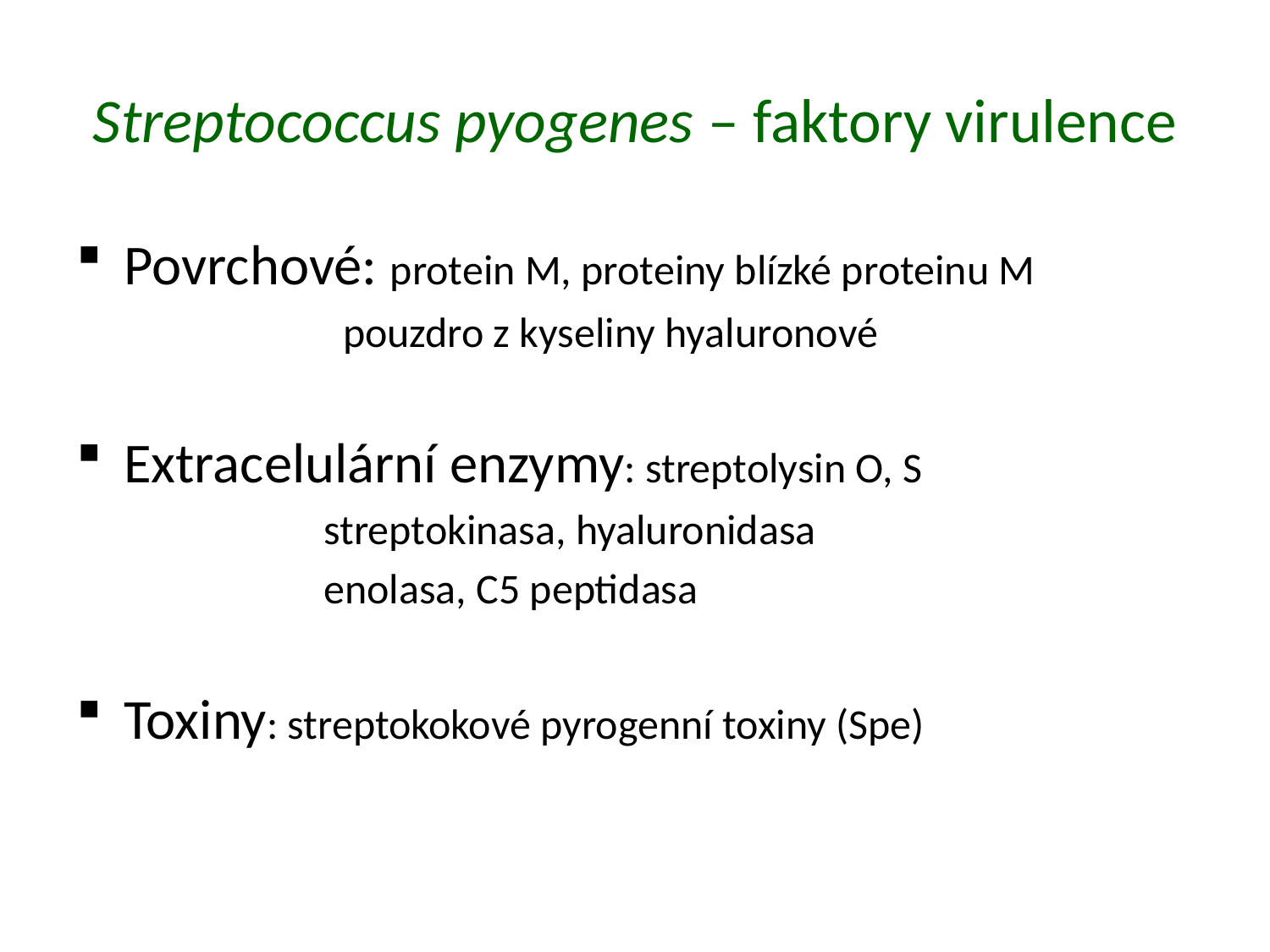

# Streptococcus pyogenes – faktory virulence
Povrchové: protein M, proteiny blízké proteinu M
                            pouzdro z kyseliny hyaluronové

Extracelulární enzymy: streptolysin O, S
                          streptokinasa, hyaluronidasa
                          enolasa, C5 peptidasa

Toxiny: streptokokové pyrogenní toxiny (Spe)